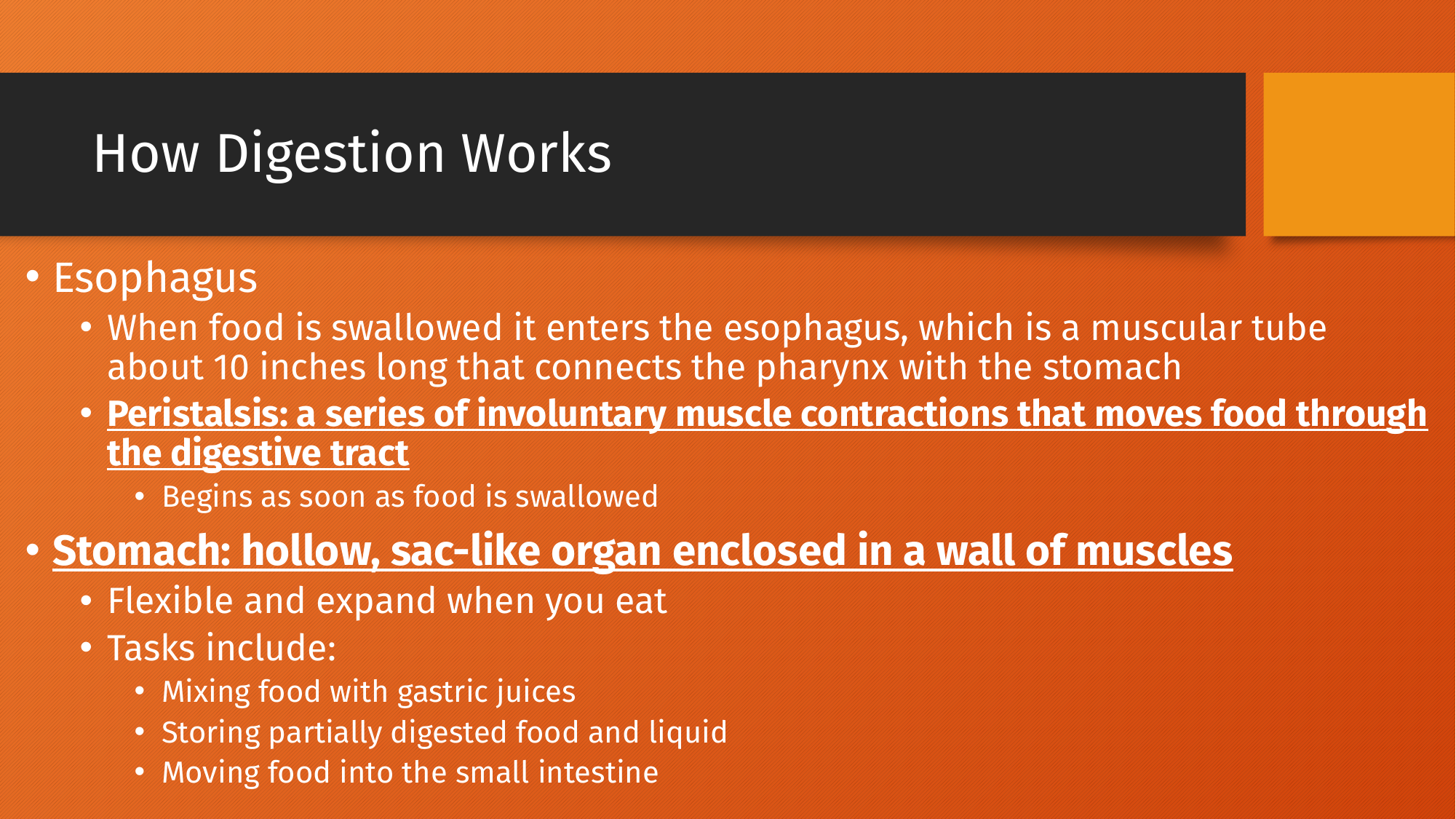

# How Digestion Works
Esophagus
When food is swallowed it enters the esophagus, which is a muscular tube about 10 inches long that connects the pharynx with the stomach
Peristalsis: a series of involuntary muscle contractions that moves food through the digestive tract
Begins as soon as food is swallowed
Stomach: hollow, sac-like organ enclosed in a wall of muscles
Flexible and expand when you eat
Tasks include:
Mixing food with gastric juices
Storing partially digested food and liquid
Moving food into the small intestine